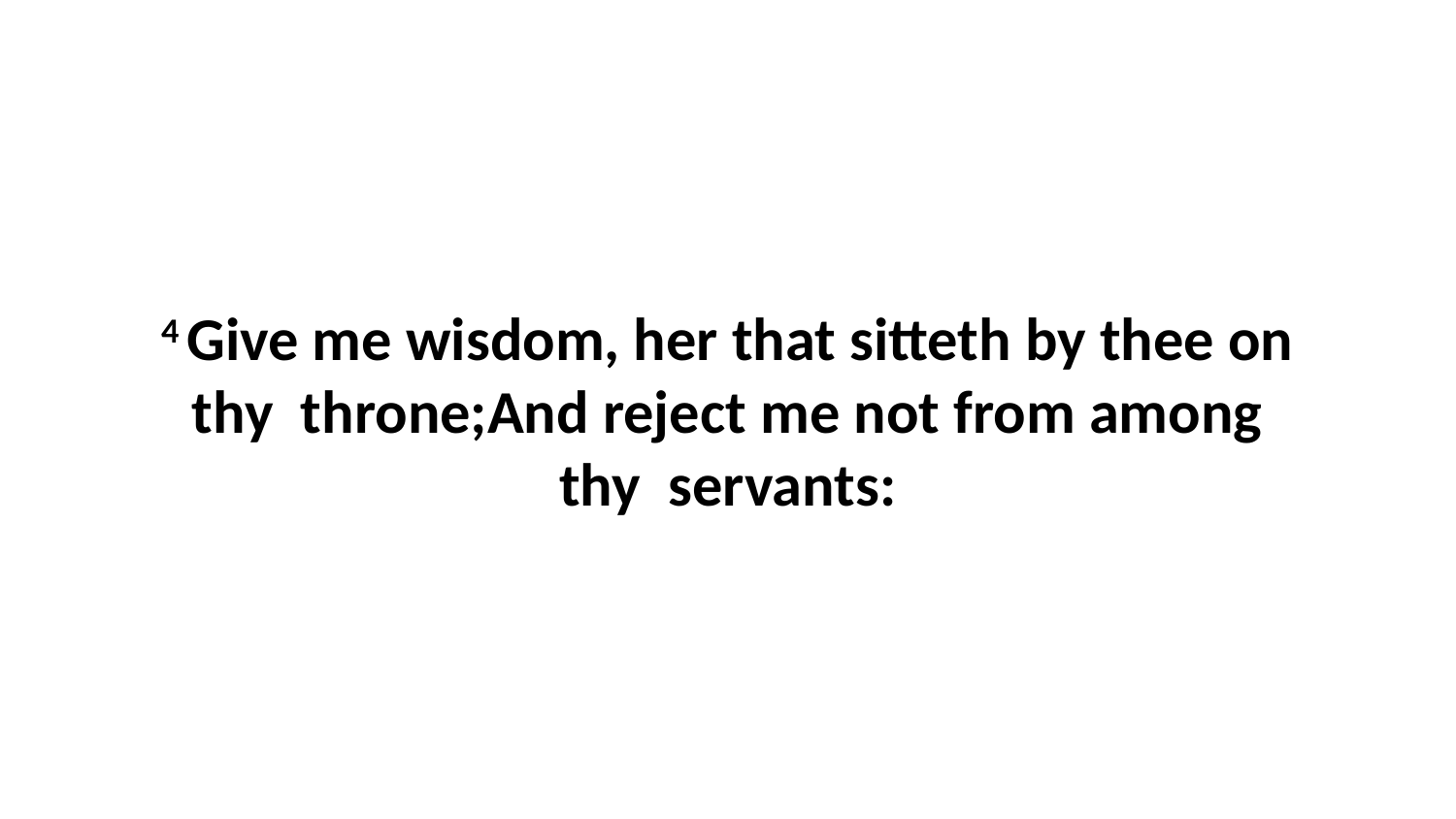

4 Give me wisdom, her that sitteth by thee on thy  throne;And reject me not from among thy  servants: